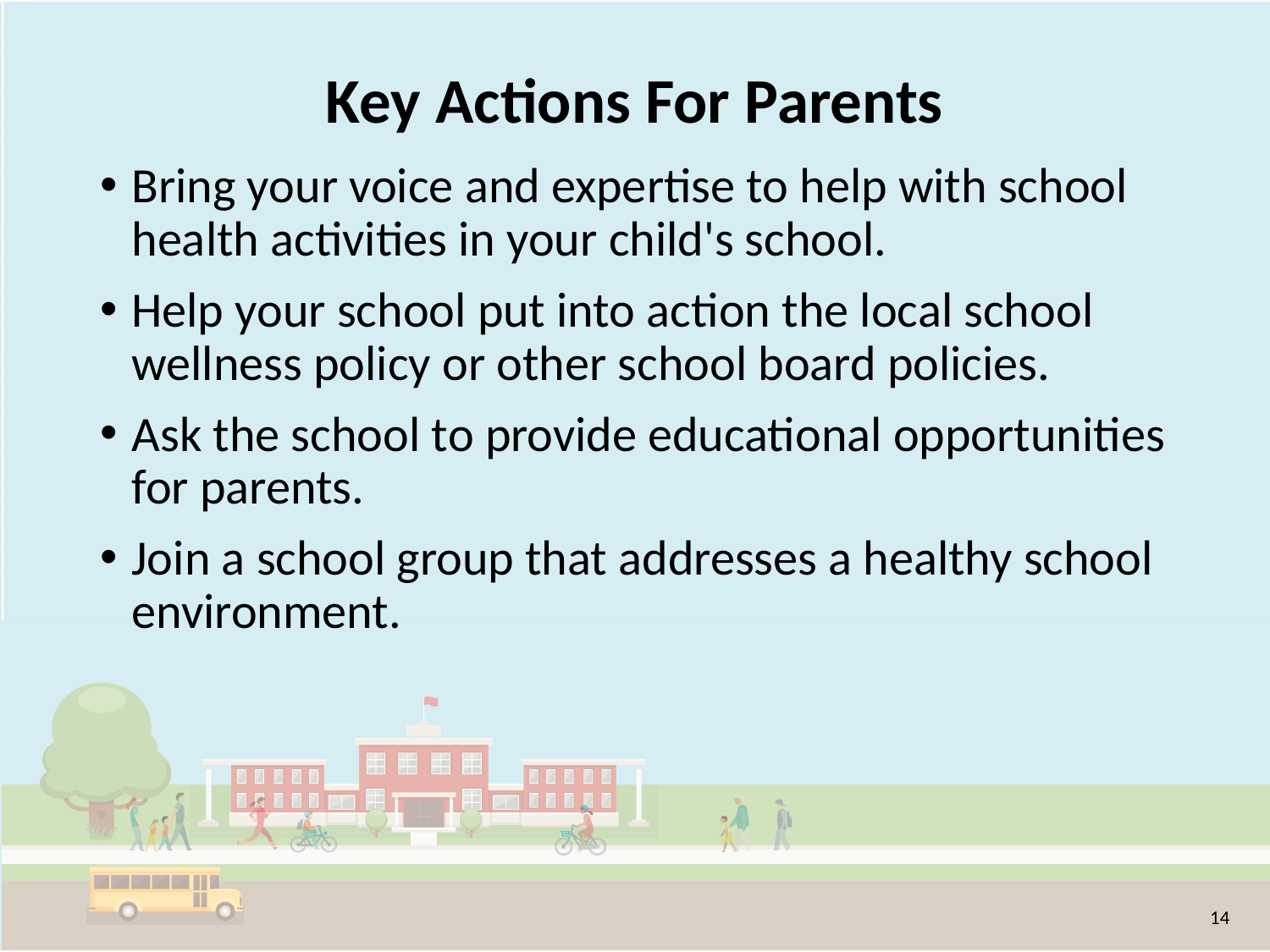

# Key Actions For Parents
Bring your voice and expertise to help with school health activities in your child's school.
Help your school put into action the local school wellness policy or other school board policies.
Ask the school to provide educational opportunities for parents.
Join a school group that addresses a healthy school environment.
14